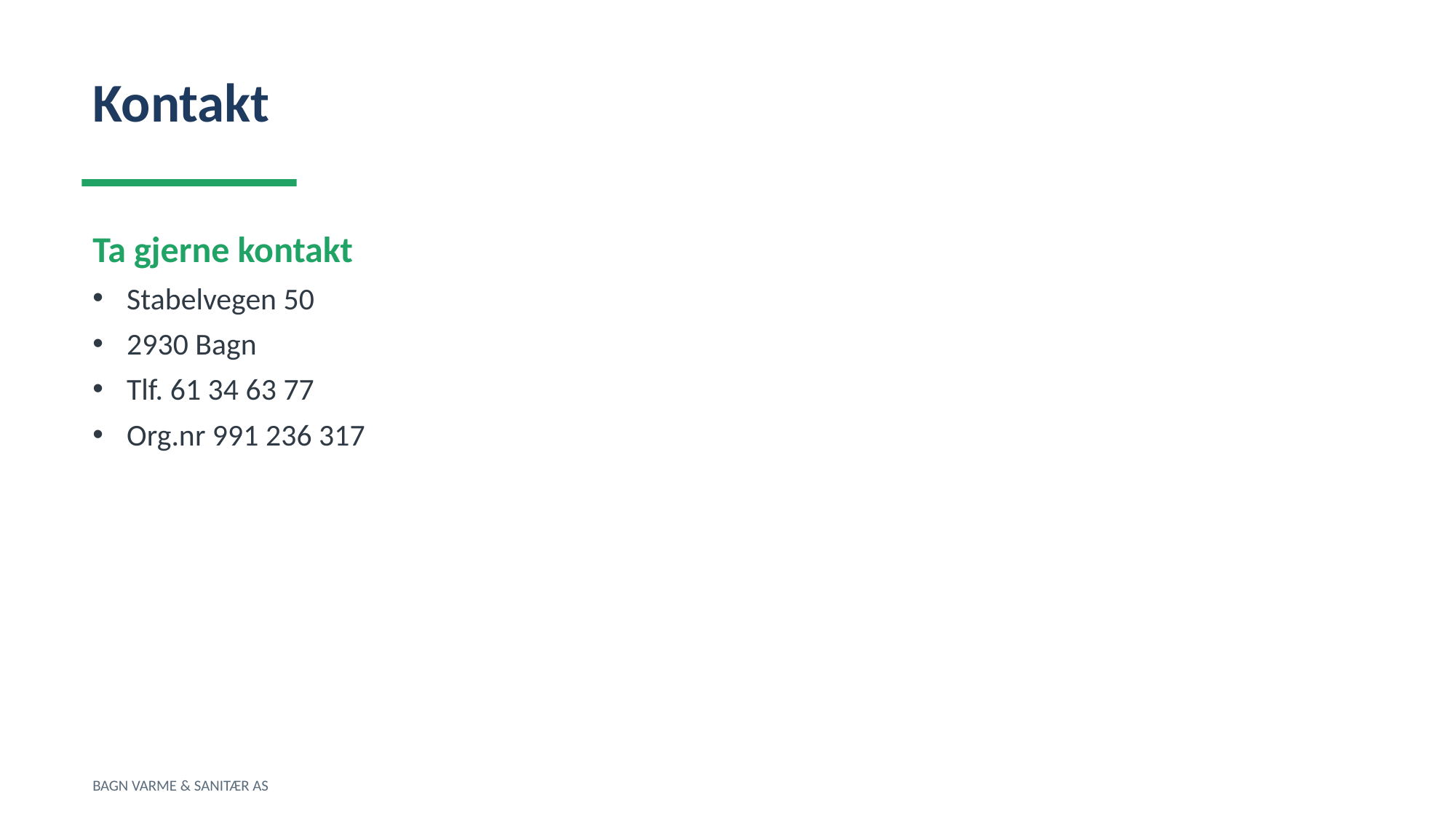

Kontakt

Ta gjerne kontakt
Stabelvegen 50
2930 Bagn
Tlf. 61 34 63 77
Org.nr 991 236 317
BAGN VARME & SANITÆR AS